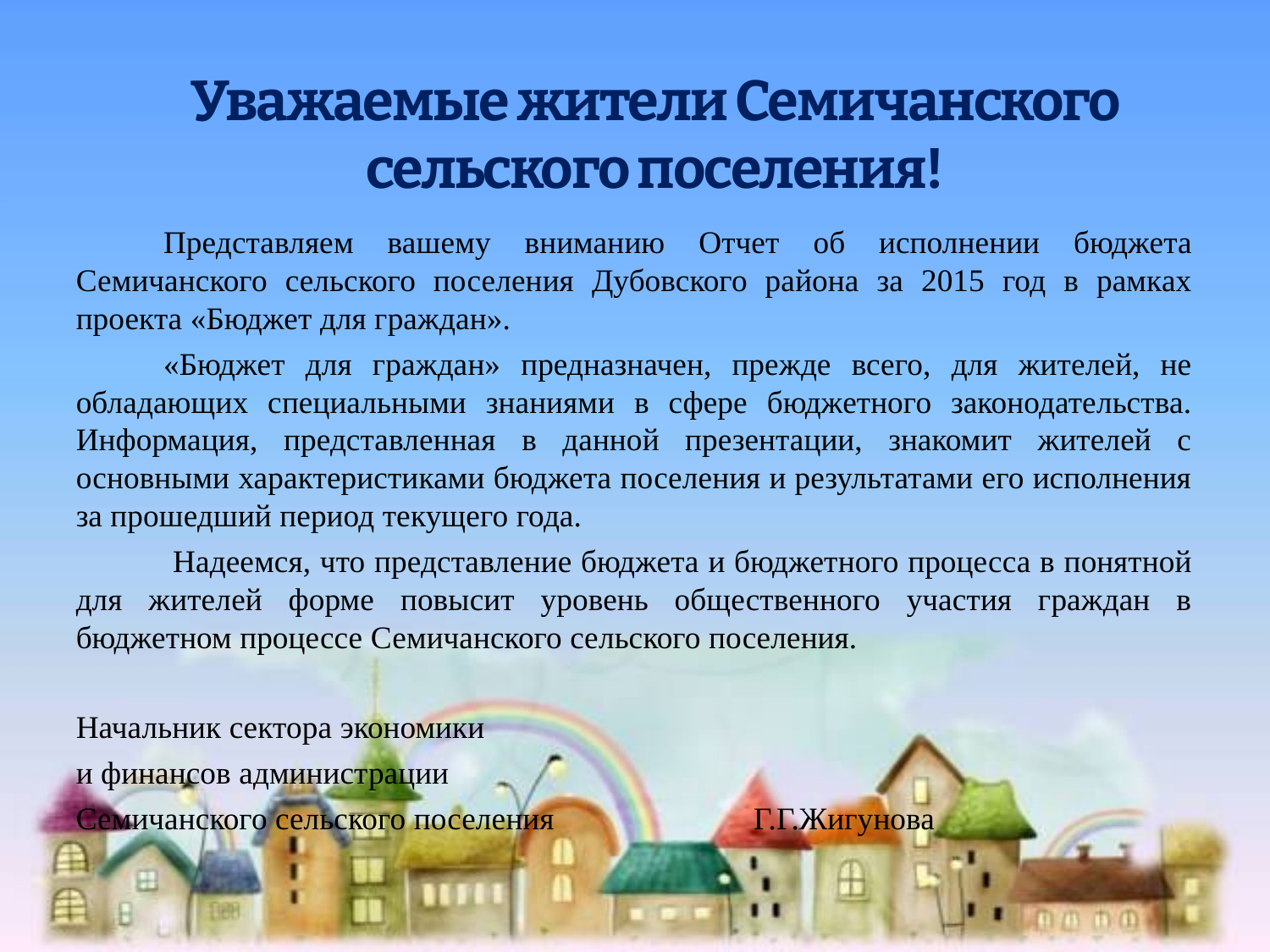

# Уважаемые жители Семичанского сельского поселения!
	Представляем вашему вниманию Отчет об исполнении бюджета Семичанского сельского поселения Дубовского района за 2015 год в рамках проекта «Бюджет для граждан».
	«Бюджет для граждан» предназначен, прежде всего, для жителей, не обладающих специальными знаниями в сфере бюджетного законодательства. Информация, представленная в данной презентации, знакомит жителей с основными характеристиками бюджета поселения и результатами его исполнения за прошедший период текущего года.
        	Надеемся, что представление бюджета и бюджетного процесса в понятной для жителей форме повысит уровень общественного участия граждан в бюджетном процессе Семичанского сельского поселения.

Начальник сектора экономики
и финансов администрации
Семичанского сельского поселения	                   Г.Г.Жигунова